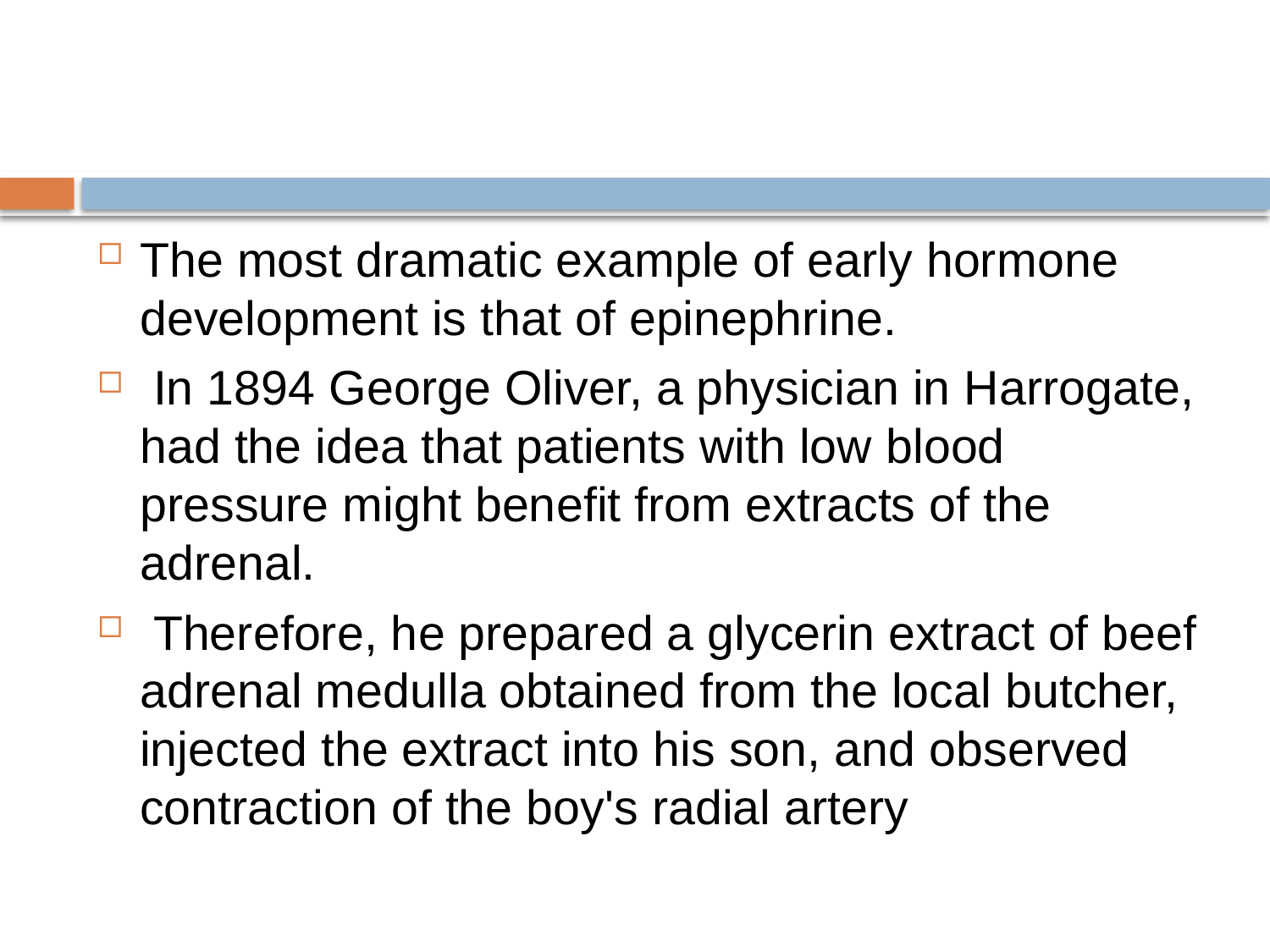

#
The most dramatic example of early hormone development is that of epinephrine.
 In 1894 George Oliver, a physician in Harrogate, had the idea that patients with low blood pressure might benefit from extracts of the adrenal.
 Therefore, he prepared a glycerin extract of beef adrenal medulla obtained from the local butcher, injected the extract into his son, and observed contraction of the boy's radial artery